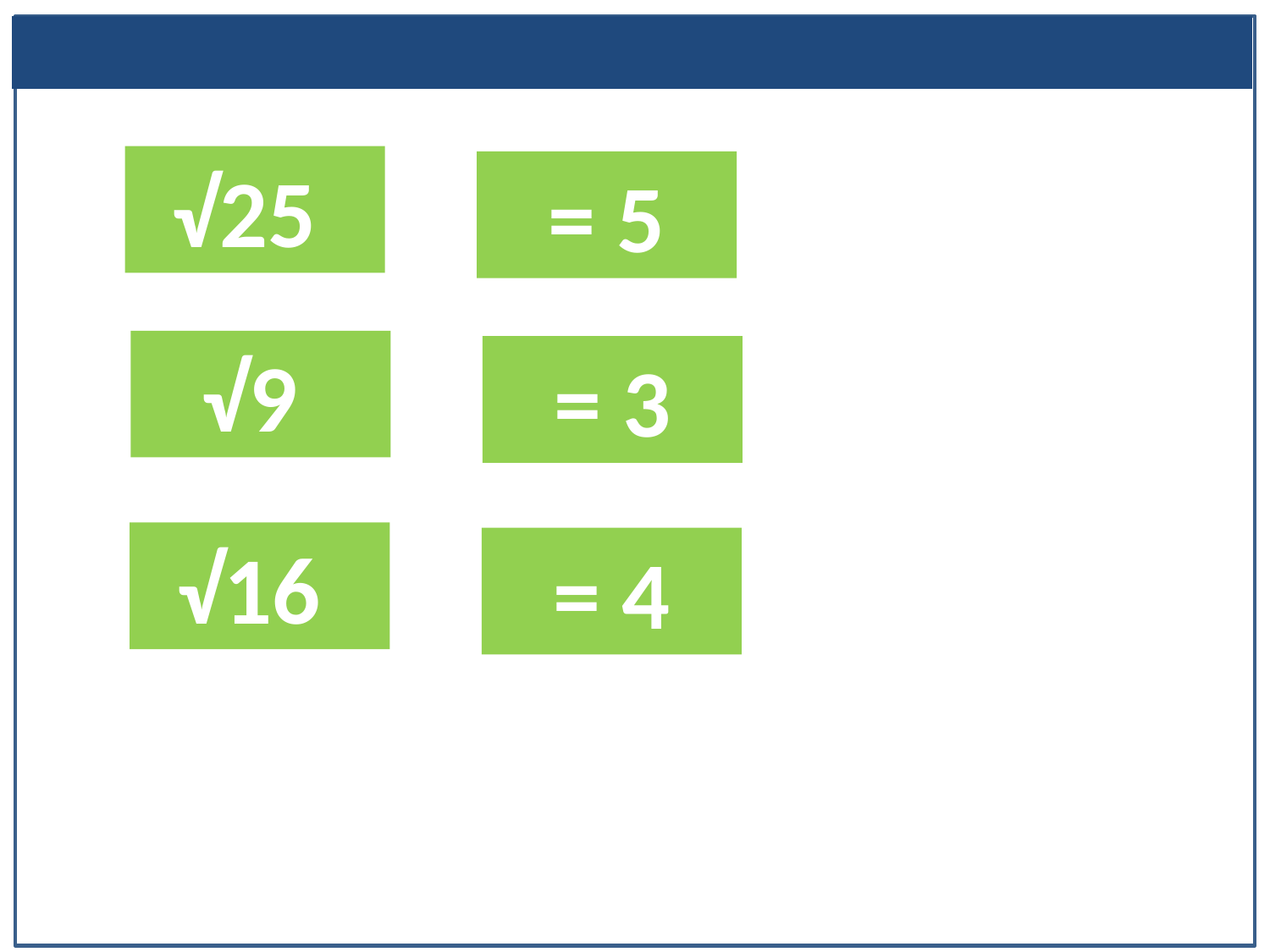

Keywords

√25
= 5
√9
= 3
√16
= 4